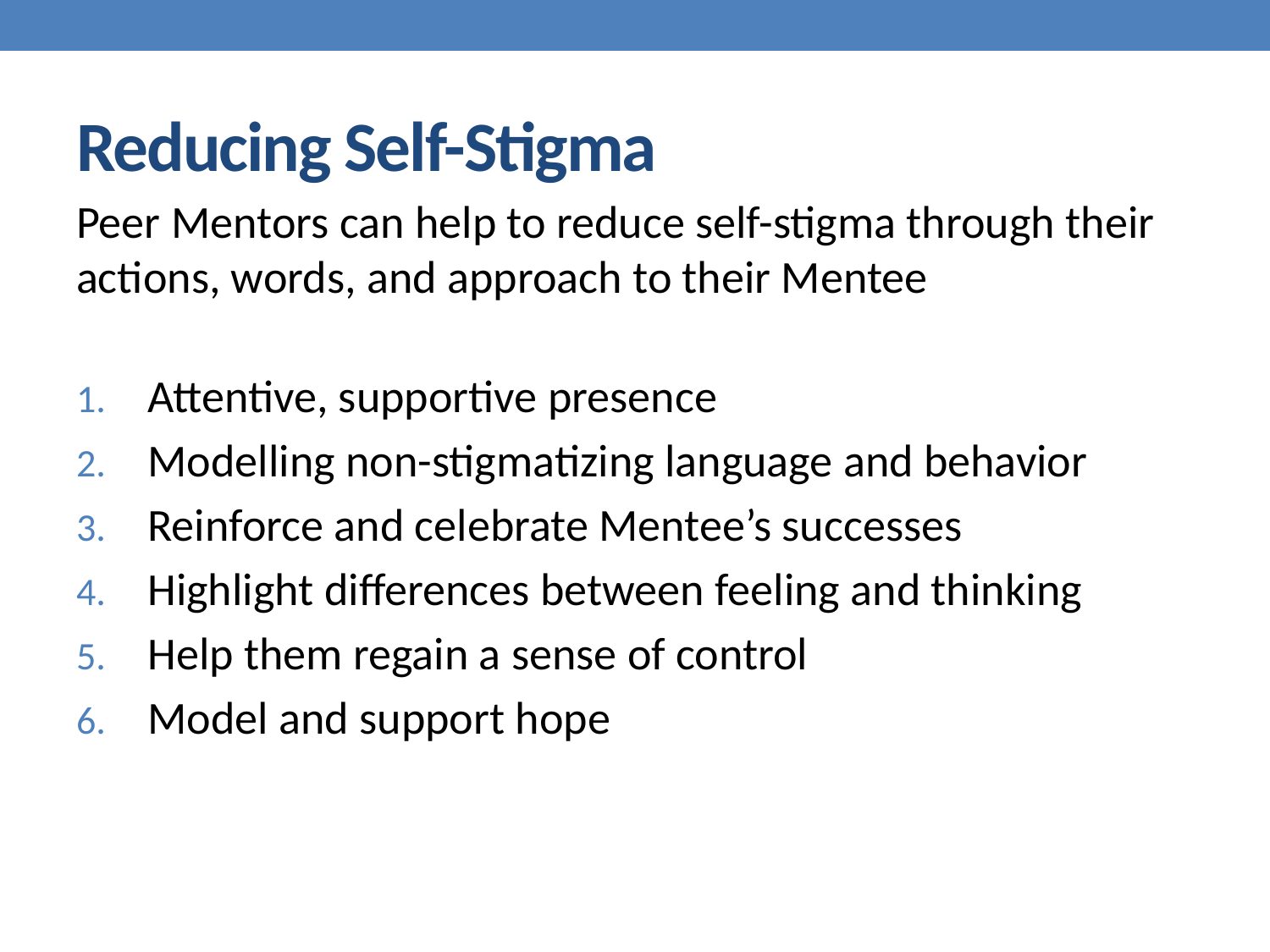

# Reducing Self-Stigma
Peer Mentors can help to reduce self-stigma through their actions, words, and approach to their Mentee
Attentive, supportive presence
Modelling non-stigmatizing language and behavior
Reinforce and celebrate Mentee’s successes
Highlight differences between feeling and thinking
Help them regain a sense of control
Model and support hope